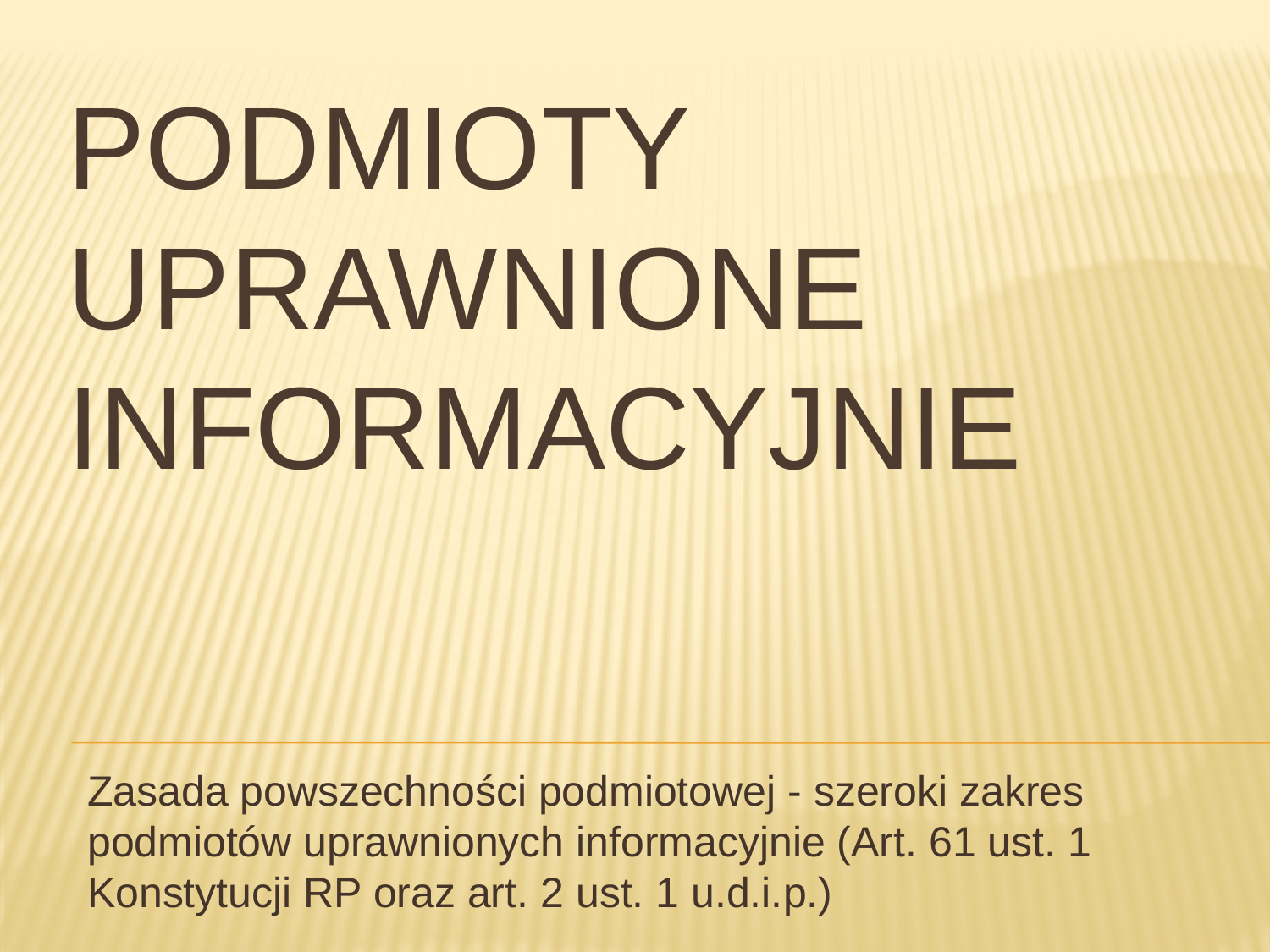

# Podmioty uprawnione informacyjnie
Zasada powszechności podmiotowej - szeroki zakres podmiotów uprawnionych informacyjnie (Art. 61 ust. 1 Konstytucji RP oraz art. 2 ust. 1 u.d.i.p.)